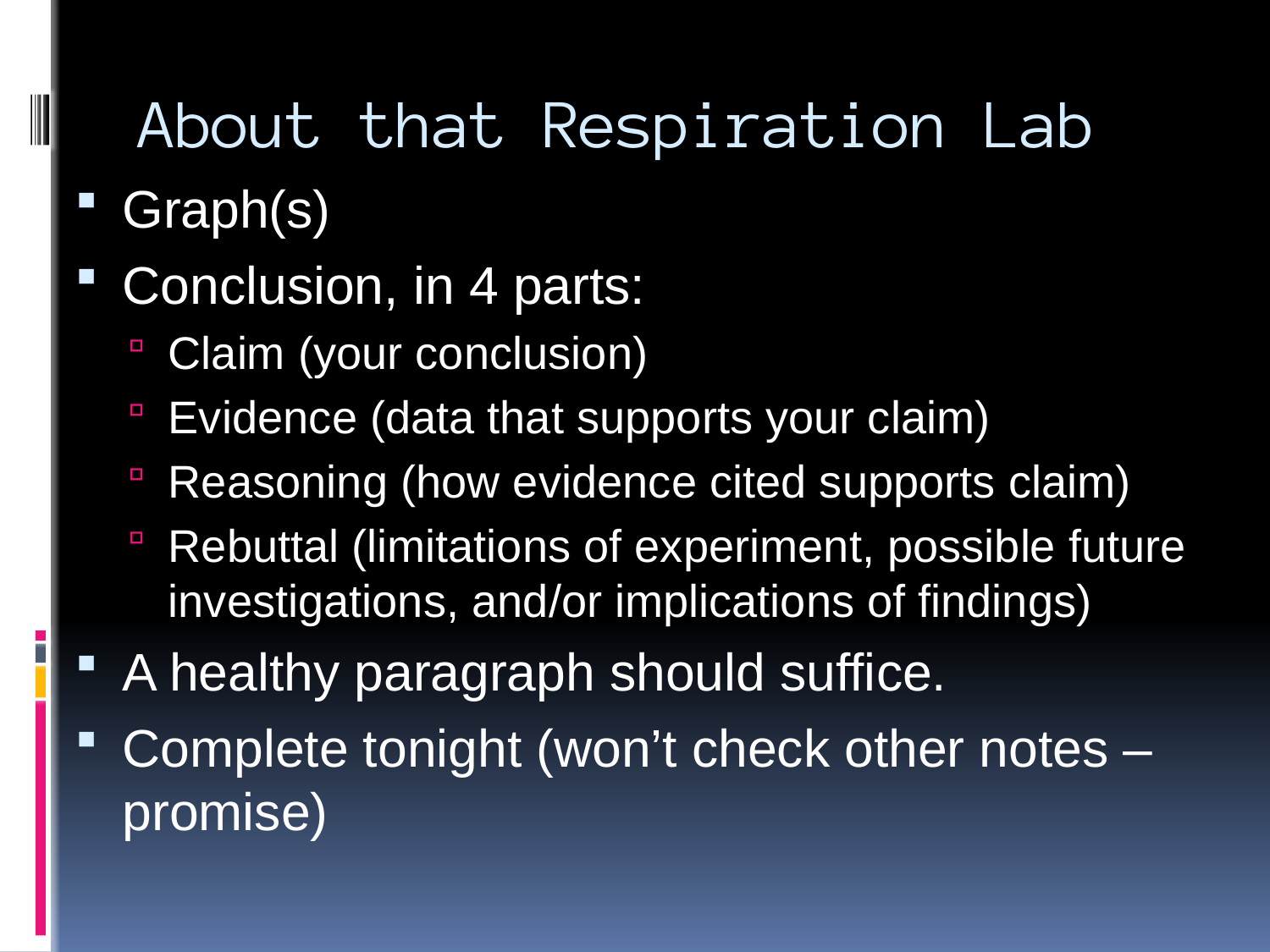

# About that Respiration Lab
Graph(s)
Conclusion, in 4 parts:
Claim (your conclusion)
Evidence (data that supports your claim)
Reasoning (how evidence cited supports claim)
Rebuttal (limitations of experiment, possible future investigations, and/or implications of findings)
A healthy paragraph should suffice.
Complete tonight (won’t check other notes – promise)